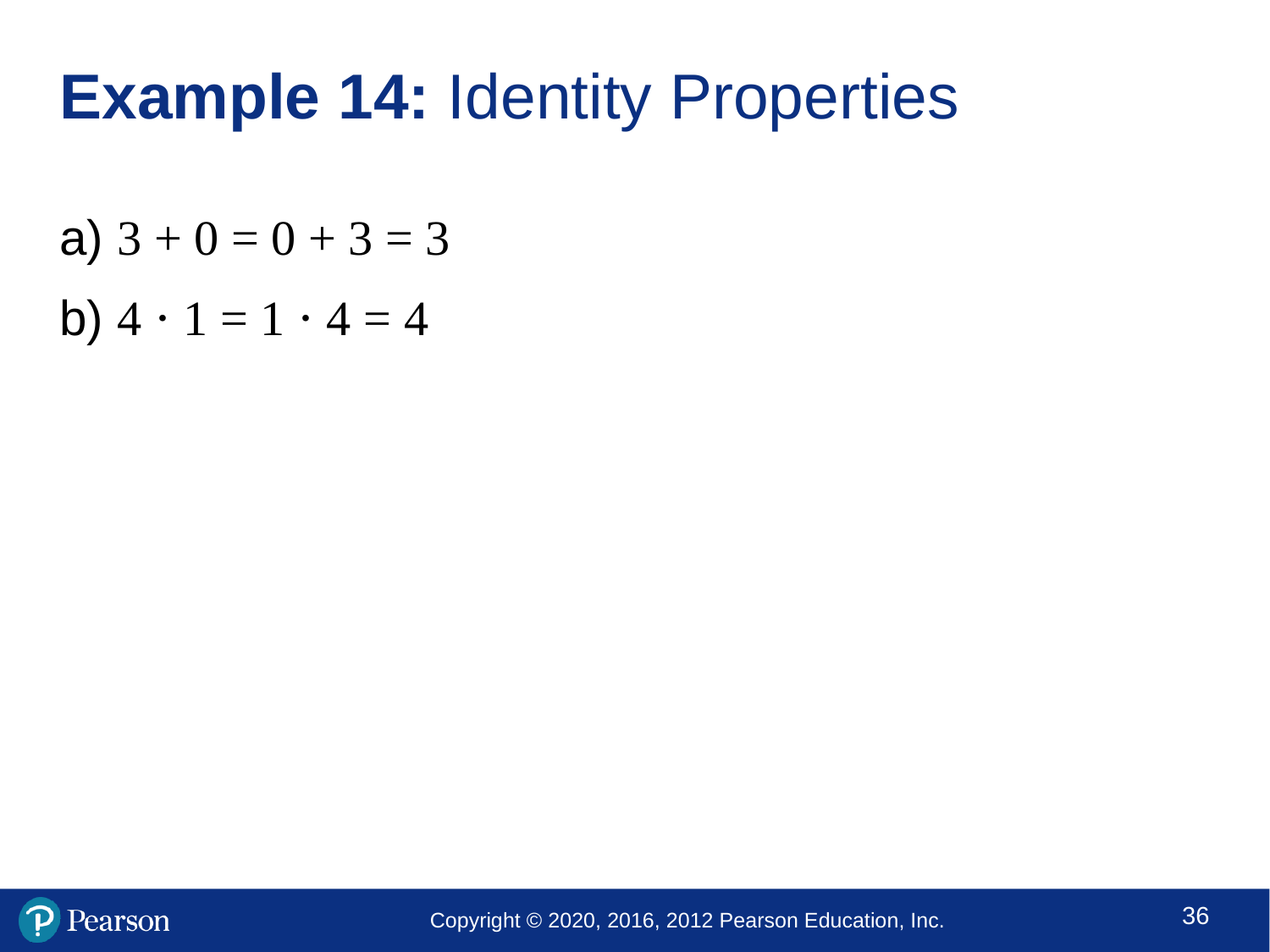

# Example 14: Identity Properties
a) 3 + 0 = 0 + 3 = 3
b) 4 ⋅ 1 = 1 ⋅ 4 = 4